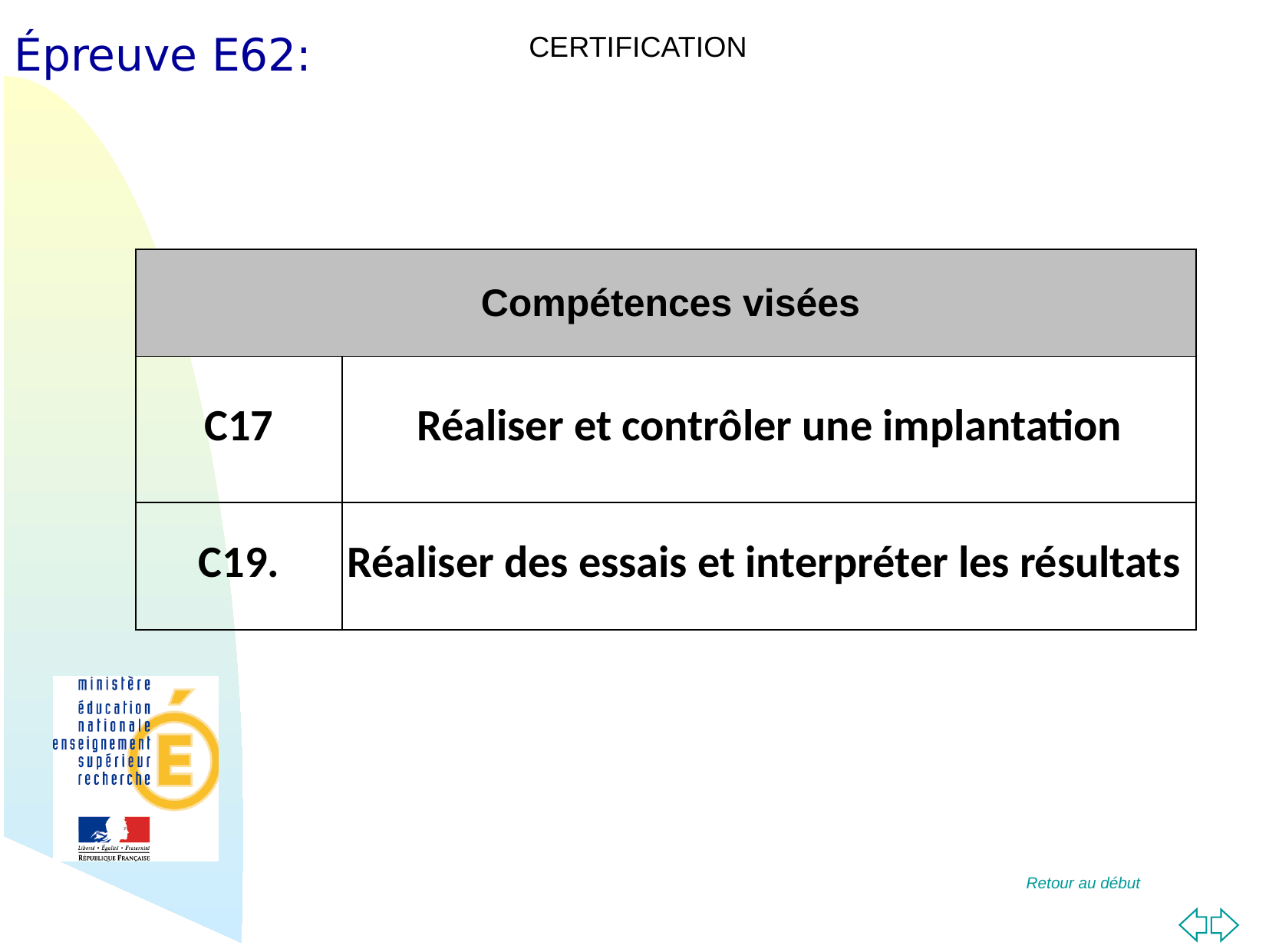

CERTIFICATION
| Compétences visées |  |
| --- | --- |
| C17 | Réaliser et contrôler une implantation |
| C19. | Réaliser des essais et interpréter les résultats |